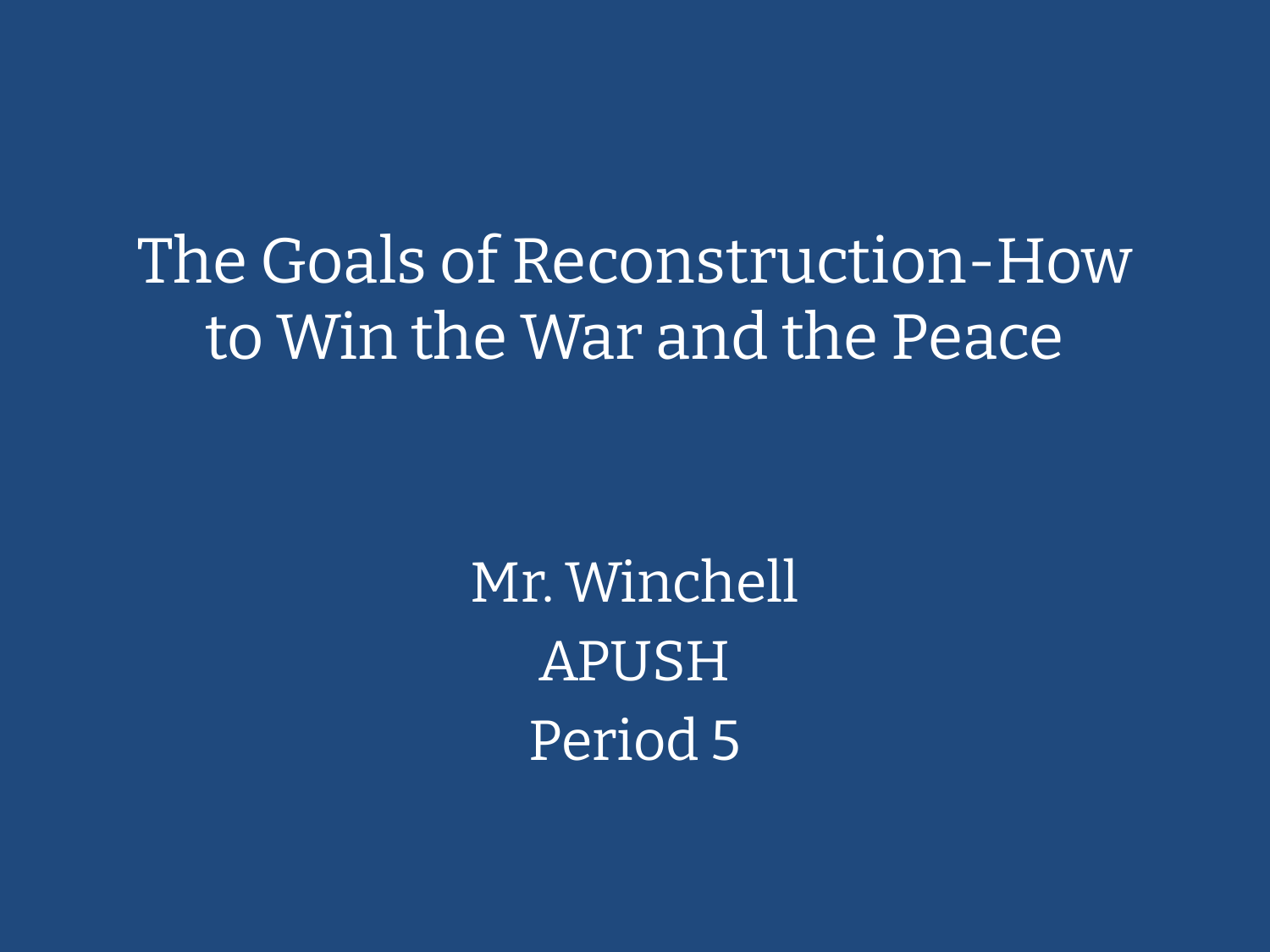

# The Goals of Reconstruction-How to Win the War and the Peace
Mr. Winchell
APUSH
Period 5